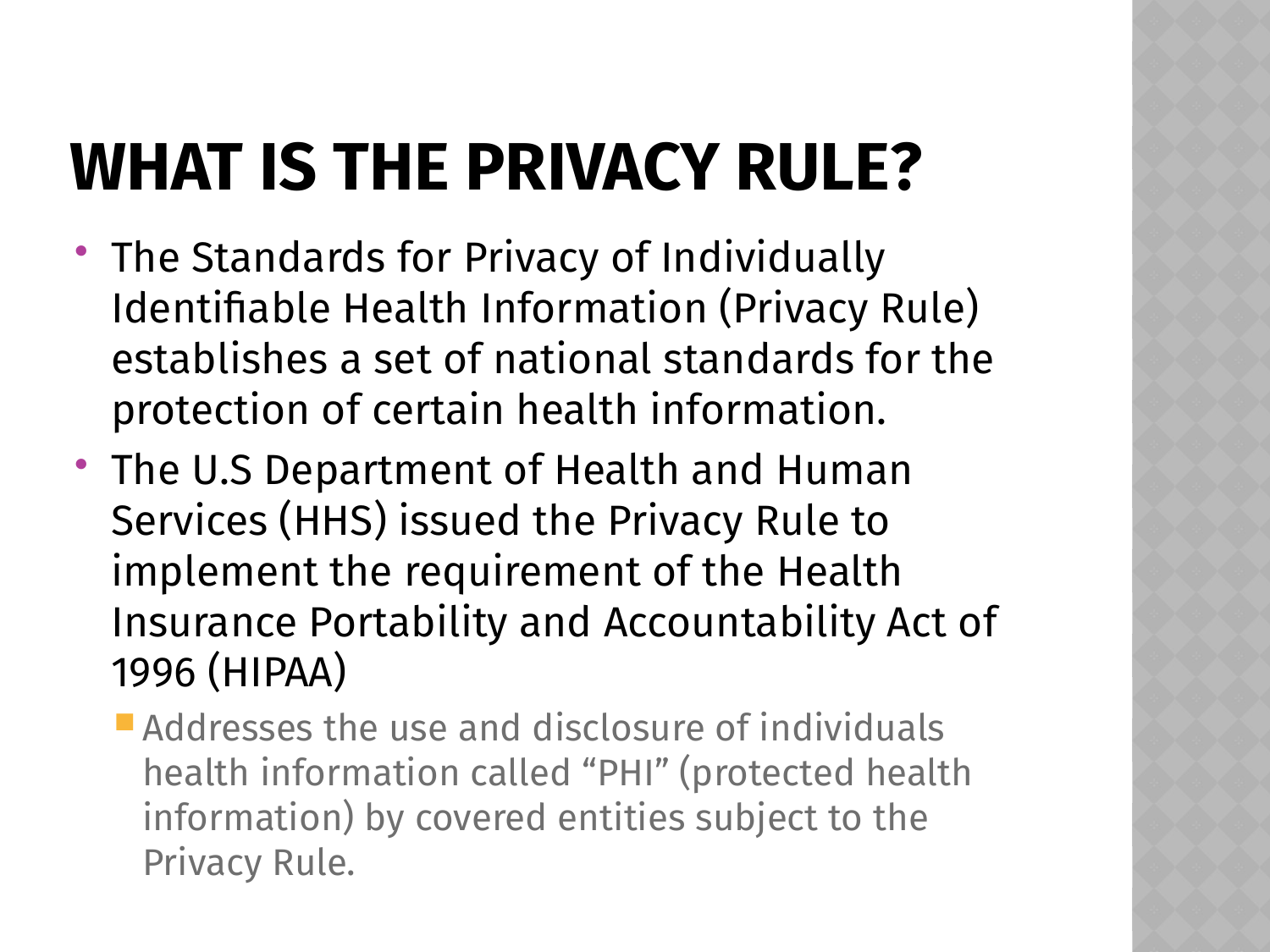

# What is the privacy rule?
The Standards for Privacy of Individually Identifiable Health Information (Privacy Rule) establishes a set of national standards for the protection of certain health information.
The U.S Department of Health and Human Services (HHS) issued the Privacy Rule to implement the requirement of the Health Insurance Portability and Accountability Act of 1996 (HIPAA)
Addresses the use and disclosure of individuals health information called “PHI” (protected health information) by covered entities subject to the Privacy Rule.